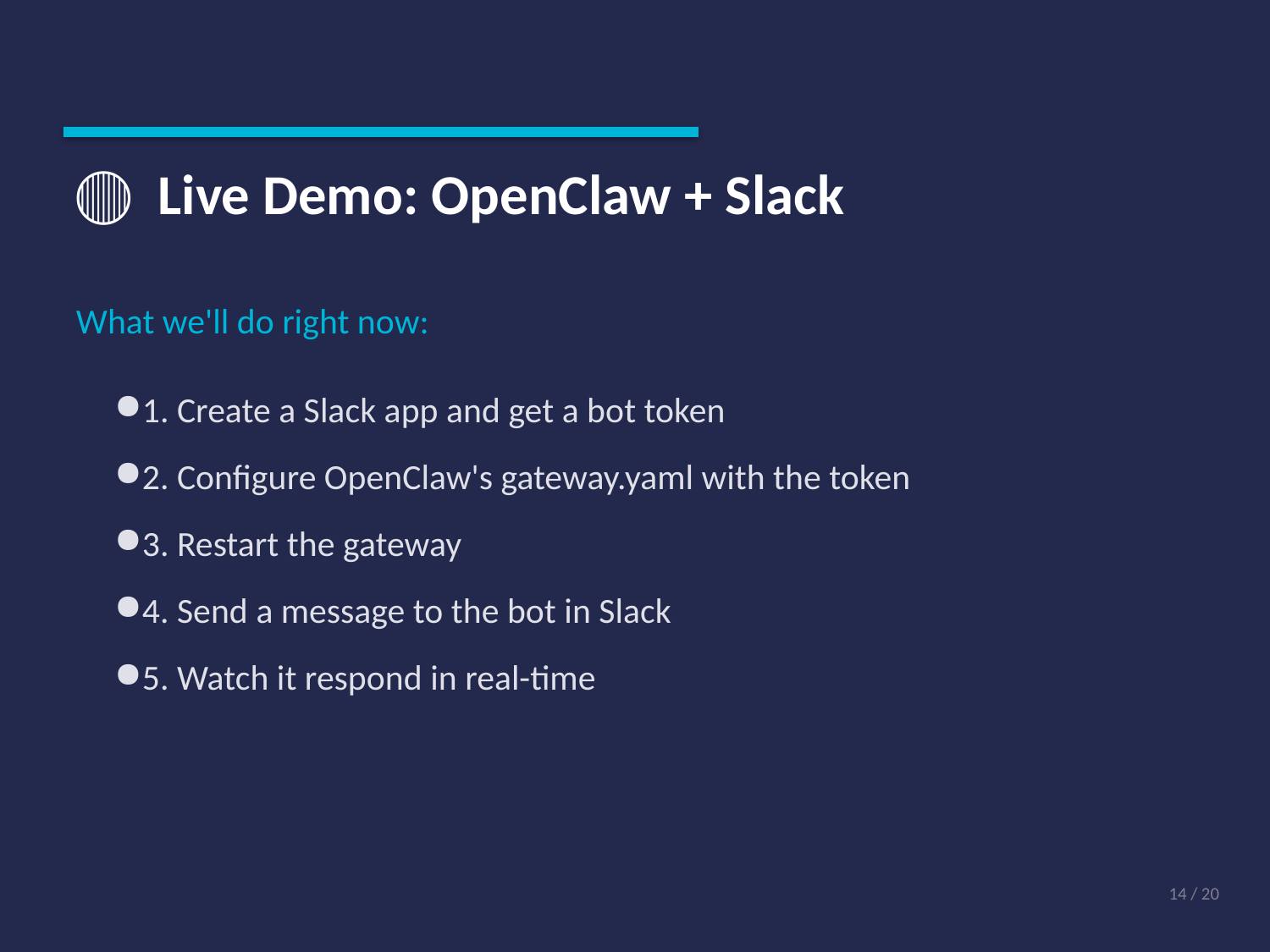

🔴  Live Demo: OpenClaw + Slack
What we'll do right now:
1. Create a Slack app and get a bot token
2. Configure OpenClaw's gateway.yaml with the token
3. Restart the gateway
4. Send a message to the bot in Slack
5. Watch it respond in real-time
14 / 20